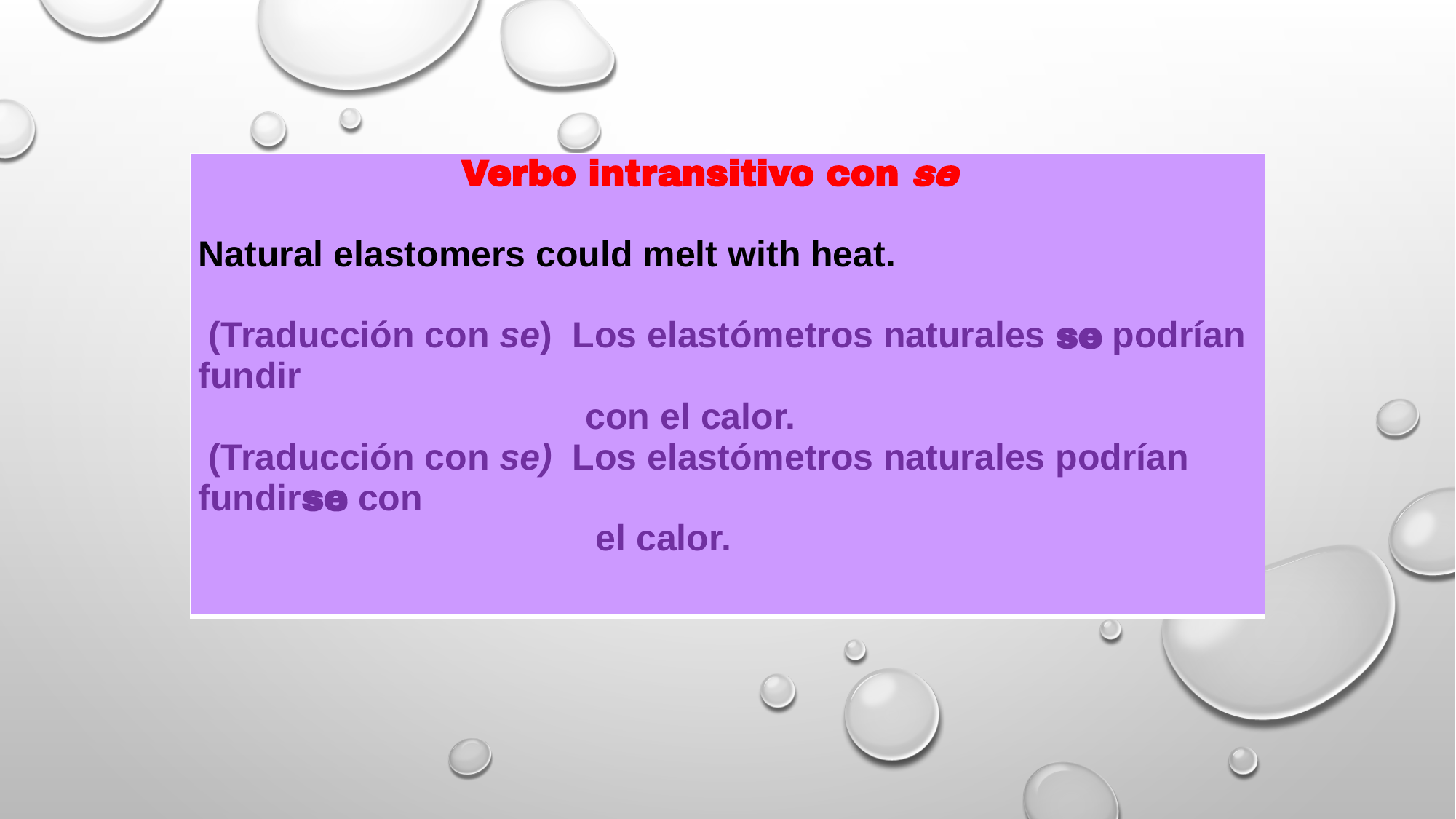

#

| Verbo intransitivo con se Natural elastomers could melt with heat. (Traducción con se) Los elastómetros naturales se podrían fundir con el calor. (Traducción con se) Los elastómetros naturales podrían fundirse con el calor. |
| --- |